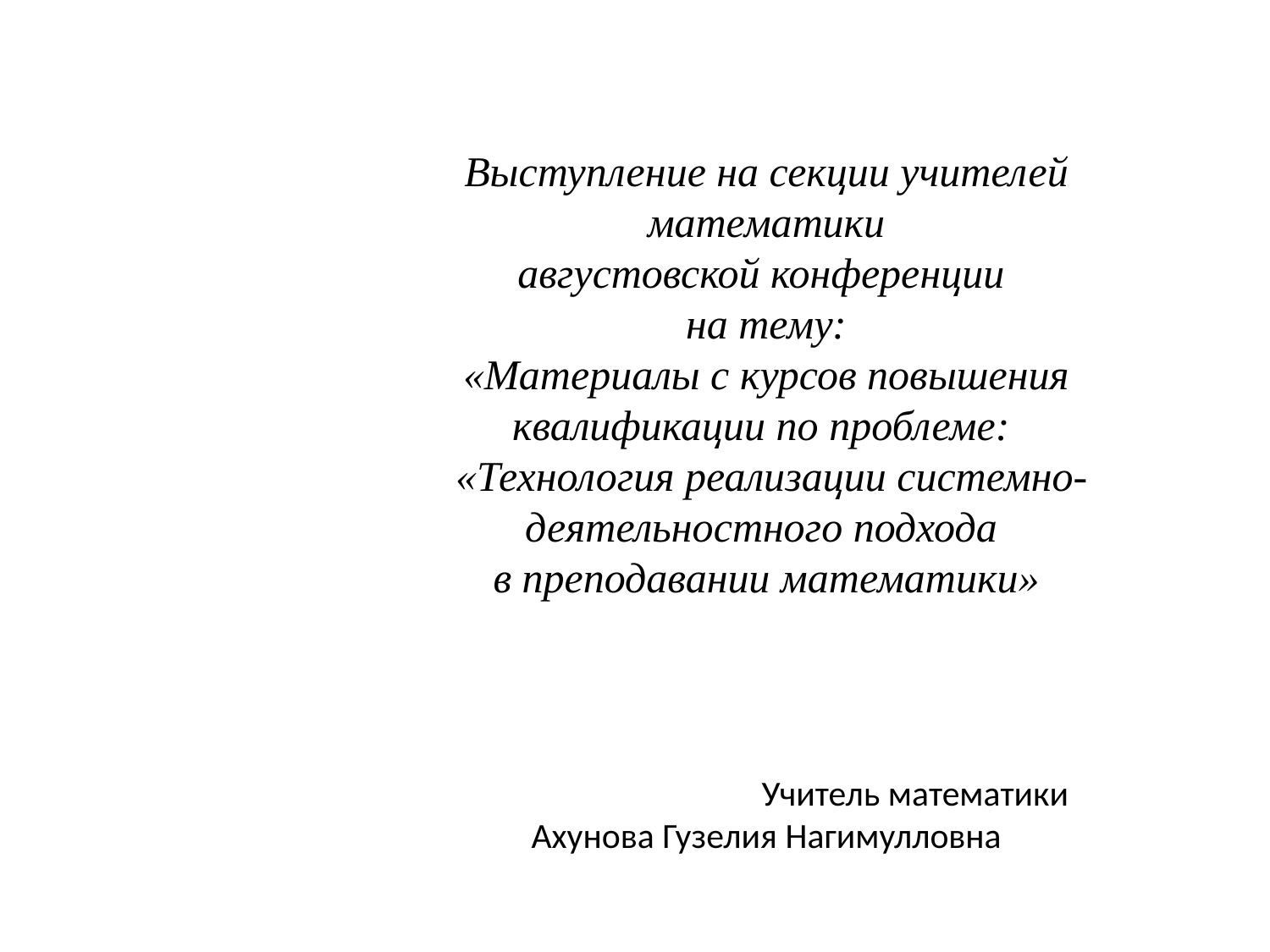

# Выступление на секции учителей математики августовской конференции на тему: «Материалы с курсов повышения квалификации по проблеме: «Технология реализации системно-деятельностного подхода в преподавании математики»         Учитель математики Ахунова Гузелия Нагимулловна